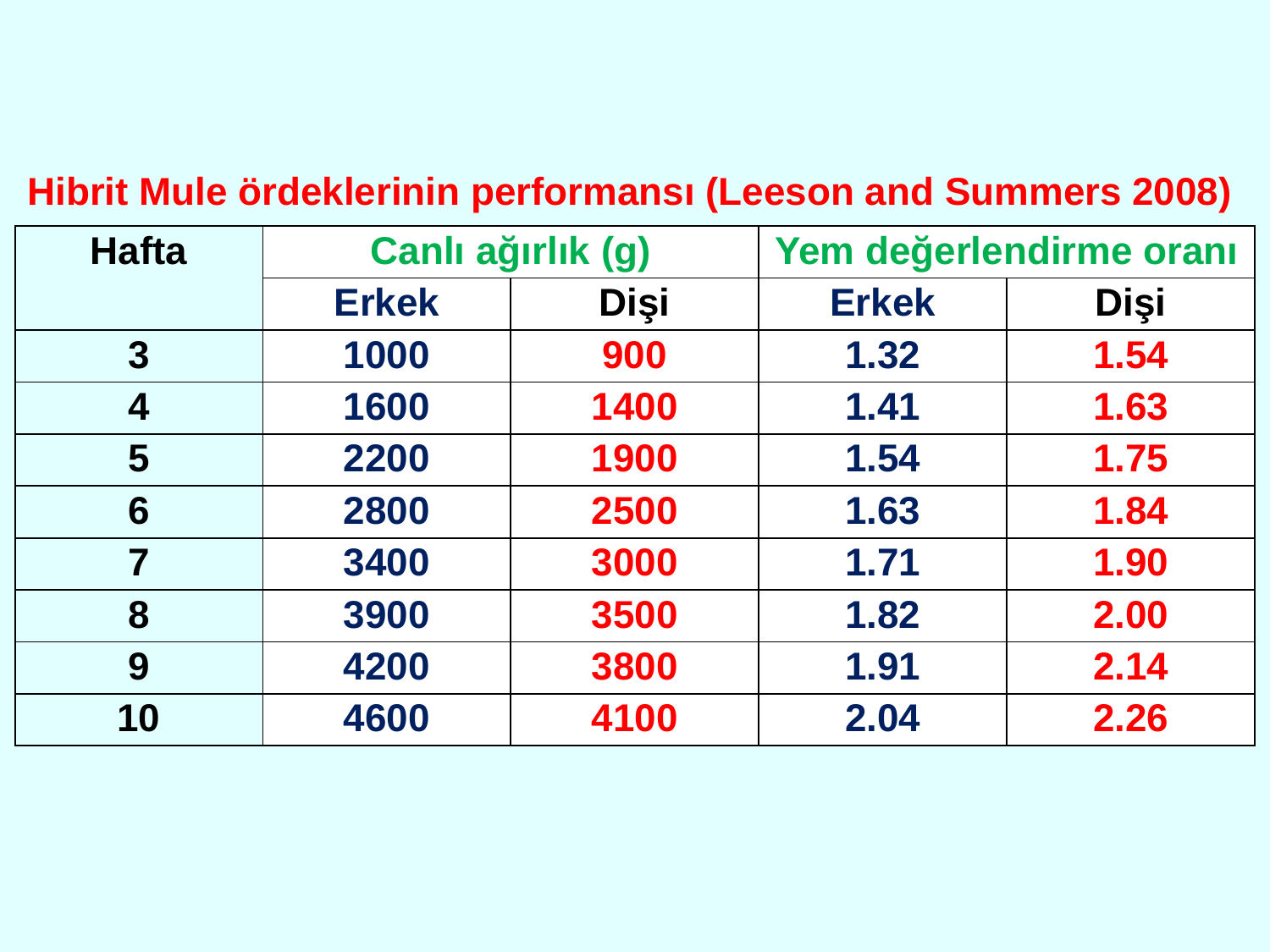

Hibrit Mule ördeklerinin performansı (Leeson and Summers 2008)
| Hafta | Canlı ağırlık (g) |  | Yem değerlendirme oranı |  |
| --- | --- | --- | --- | --- |
|  | Erkek | Dişi | Erkek | Dişi |
| 3 | 1000 | 900 | 1.32 | 1.54 |
| 4 | 1600 | 1400 | 1.41 | 1.63 |
| 5 | 2200 | 1900 | 1.54 | 1.75 |
| 6 | 2800 | 2500 | 1.63 | 1.84 |
| 7 | 3400 | 3000 | 1.71 | 1.90 |
| 8 | 3900 | 3500 | 1.82 | 2.00 |
| 9 | 4200 | 3800 | 1.91 | 2.14 |
| 10 | 4600 | 4100 | 2.04 | 2.26 |